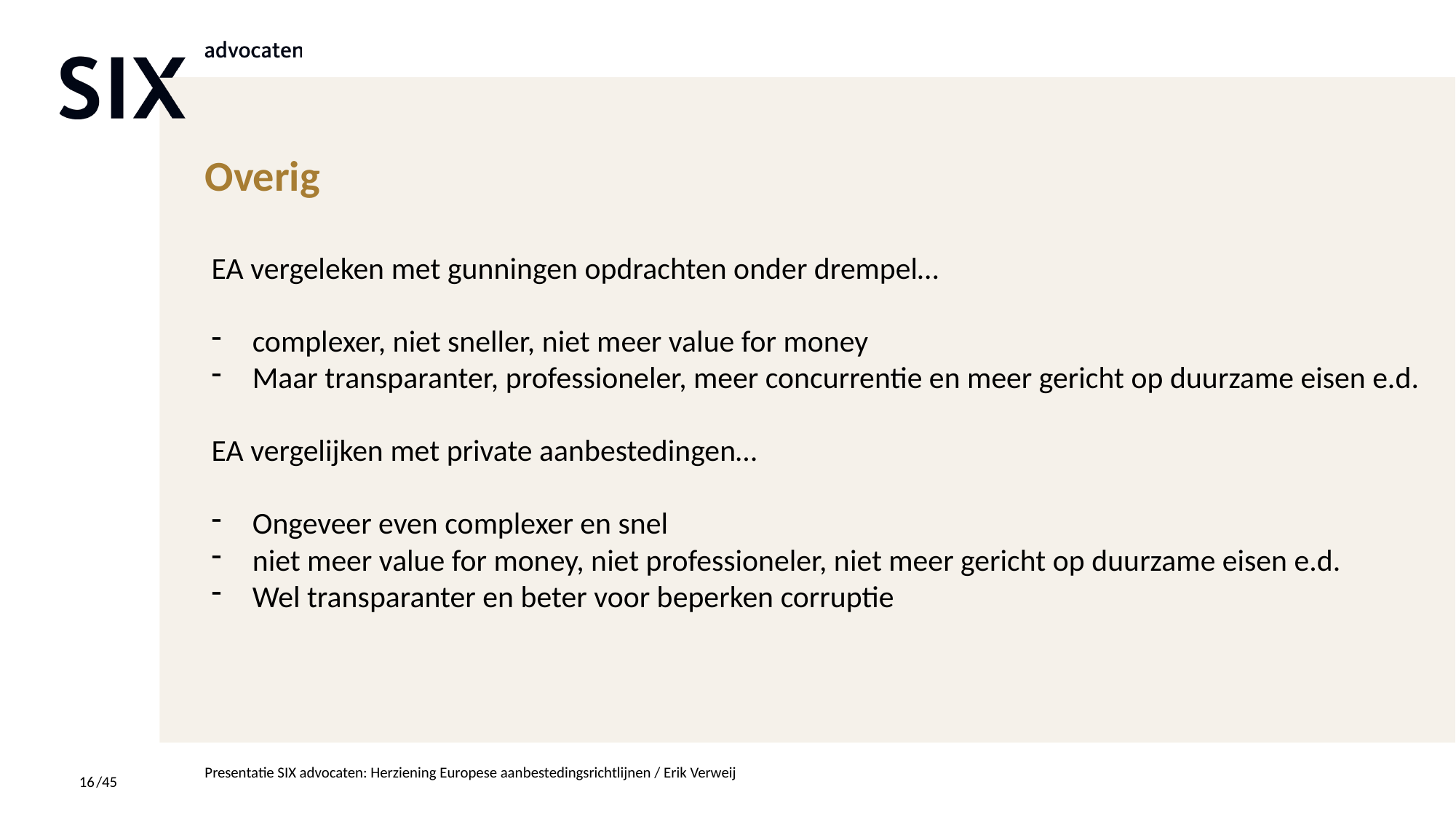

# Overig
EA vergeleken met gunningen opdrachten onder drempel…

complexer, niet sneller, niet meer value for money
Maar transparanter, professioneler, meer concurrentie en meer gericht op duurzame eisen e.d.

EA vergelijken met private aanbestedingen…

Ongeveer even complexer en snel
niet meer value for money, niet professioneler, niet meer gericht op duurzame eisen e.d.
Wel transparanter en beter voor beperken corruptie

Presentatie SIX advocaten: Herziening Europese aanbestedingsrichtlijnen / Erik Verweij

16
/45